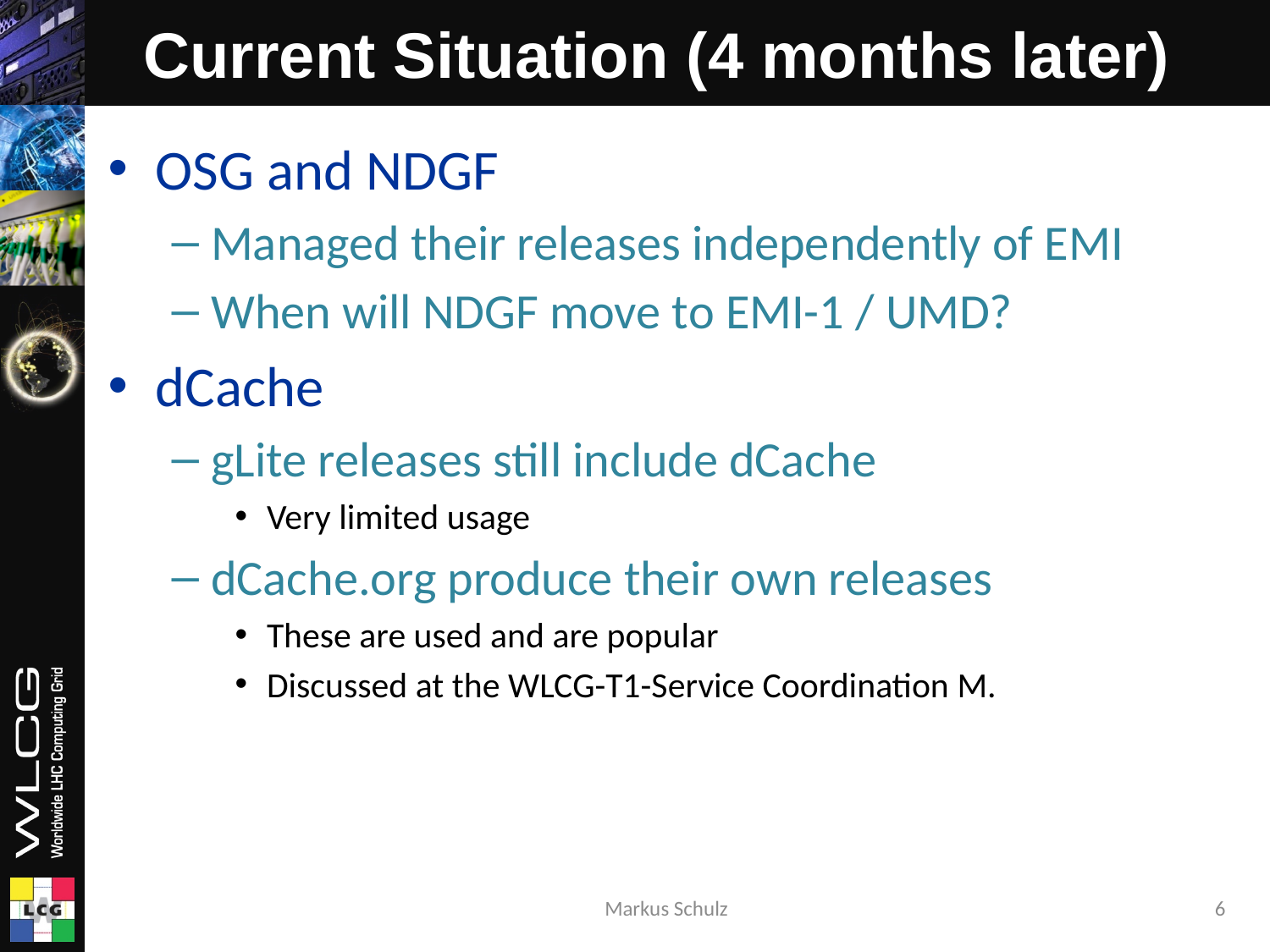

# Current Situation (4 months later)
OSG and NDGF
Managed their releases independently of EMI
When will NDGF move to EMI-1 / UMD?
dCache
gLite releases still include dCache
Very limited usage
dCache.org produce their own releases
These are used and are popular
Discussed at the WLCG-T1-Service Coordination M.

Markus Schulz
6